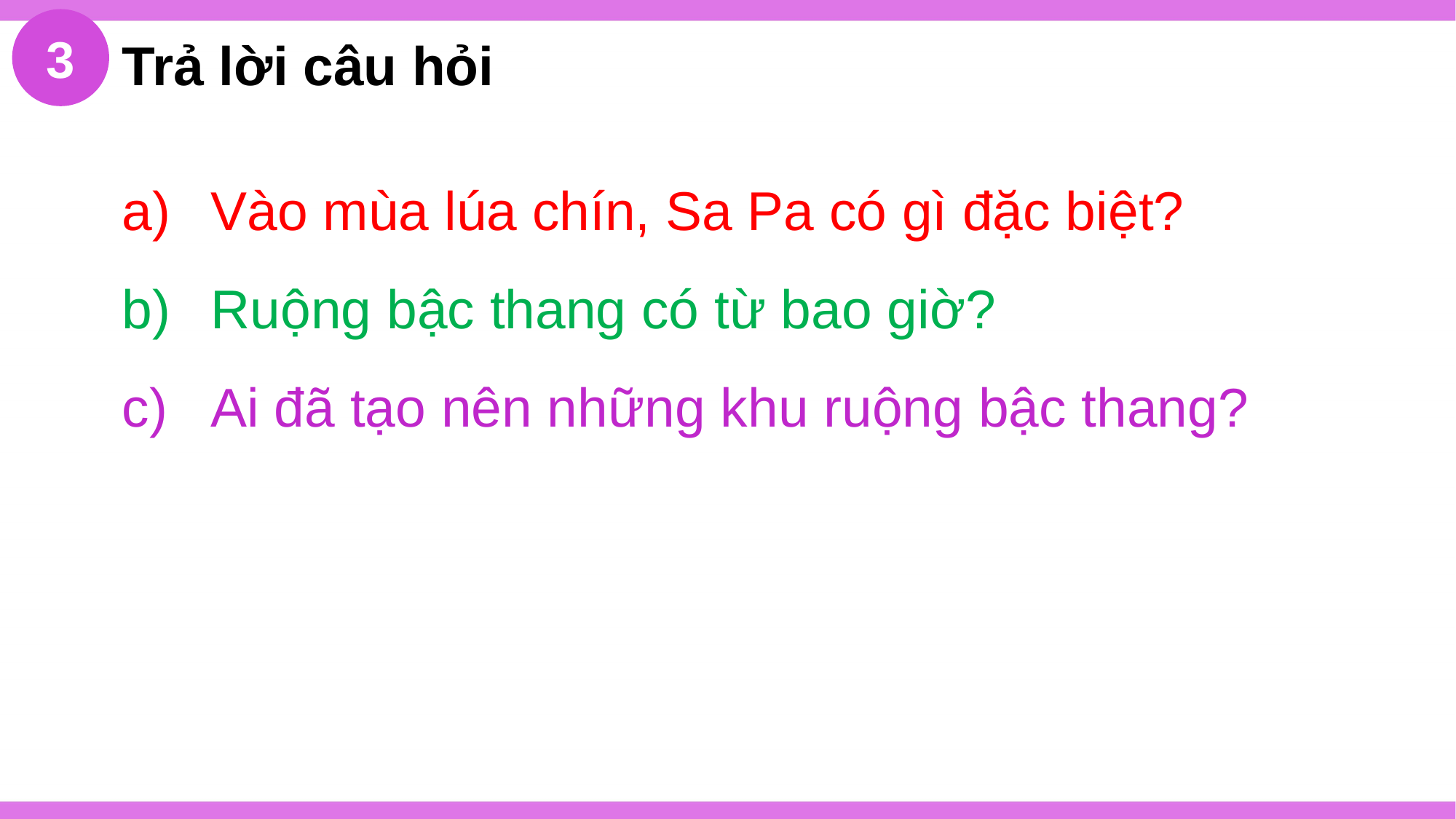

3
Trả lời câu hỏi
Vào mùa lúa chín, Sa Pa có gì đặc biệt?
Ruộng bậc thang có từ bao giờ?
Ai đã tạo nên những khu ruộng bậc thang?